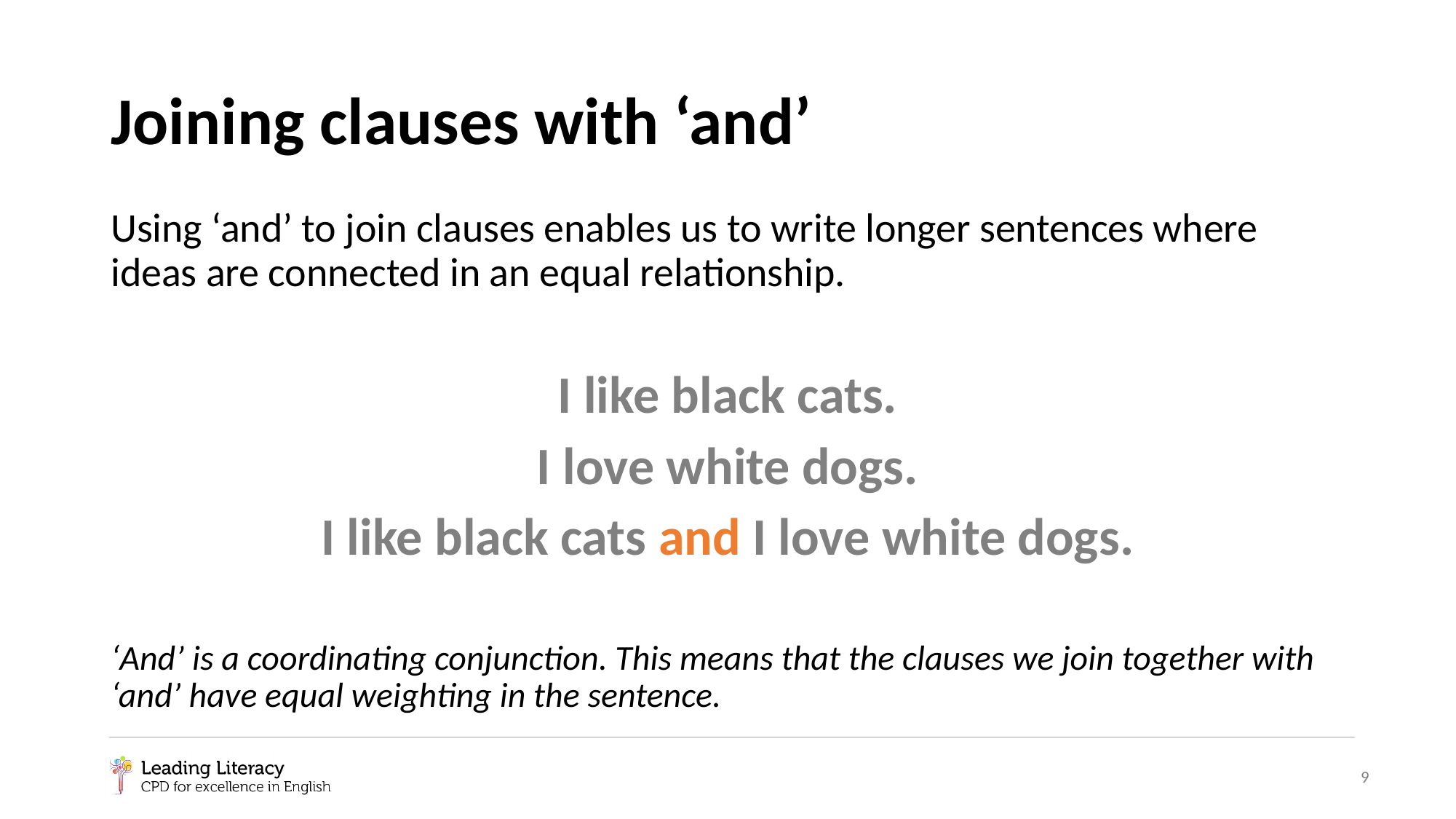

# Joining clauses with ‘and’
Using ‘and’ to join clauses enables us to write longer sentences where ideas are connected in an equal relationship.

I like black cats.
I love white dogs.
I like black cats and I love white dogs.

‘And’ is a coordinating conjunction. This means that the clauses we join together with ‘and’ have equal weighting in the sentence.